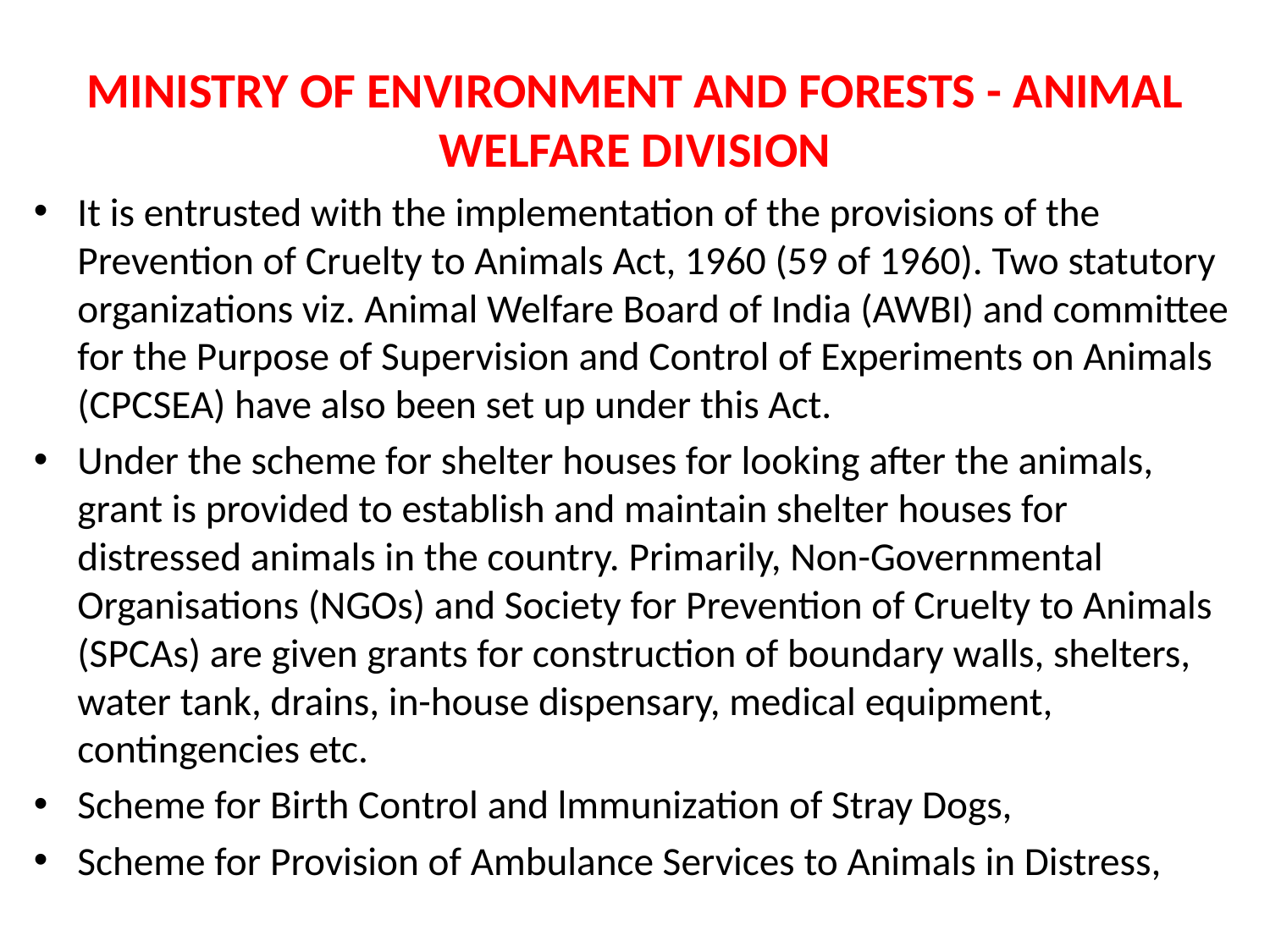

# MINISTRY OF ENVIRONMENT AND FORESTS - ANIMAL WELFARE DIVISION
It is entrusted with the implementation of the provisions of the Prevention of Cruelty to Animals Act, 1960 (59 of 1960). Two statutory organizations viz. Animal Welfare Board of India (AWBI) and committee for the Purpose of Supervision and Control of Experiments on Animals (CPCSEA) have also been set up under this Act.
Under the scheme for shelter houses for looking after the animals, grant is provided to establish and maintain shelter houses for distressed animals in the country. Primarily, Non-Governmental Organisations (NGOs) and Society for Prevention of Cruelty to Animals (SPCAs) are given grants for construction of boundary walls, shelters, water tank, drains, in-house dispensary, medical equipment, contingencies etc.
Scheme for Birth Control and lmmunization of Stray Dogs,
Scheme for Provision of Ambulance Services to Animals in Distress,